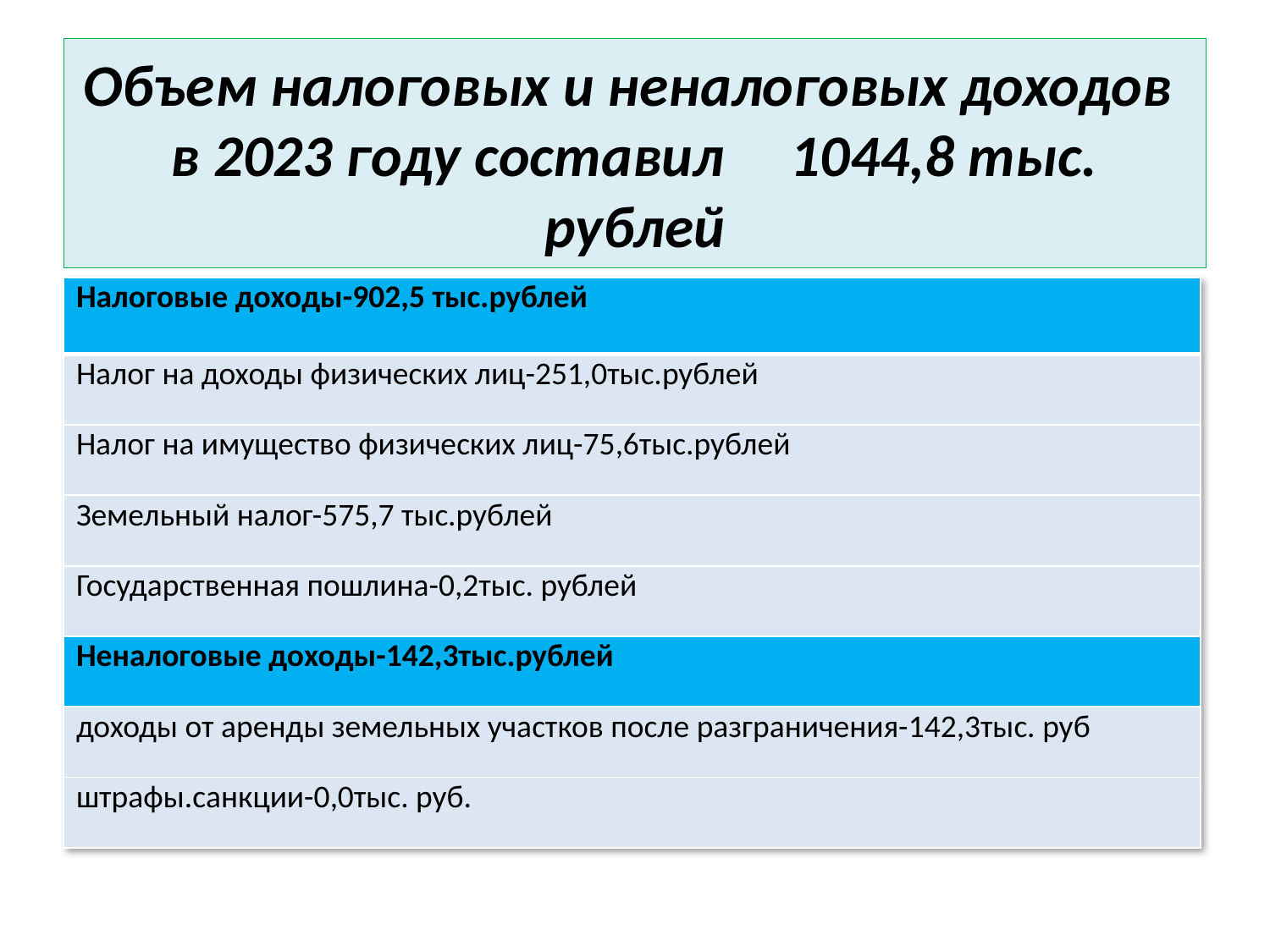

# Объем налоговых и неналоговых доходов  в 2023 году составил     1044,8 тыс. рублей
| Налоговые доходы-902,5 тыс.рублей |
| --- |
| Налог на доходы физических лиц-251,0тыс.рублей |
| Налог на имущество физических лиц-75,6тыс.рублей |
| Земельный налог-575,7 тыс.рублей |
| Государственная пошлина-0,2тыс. рублей |
| Неналоговые доходы-142,3тыс.рублей |
| доходы от аренды земельных участков после разграничения-142,3тыс. руб |
| штрафы.санкции-0,0тыс. руб. |